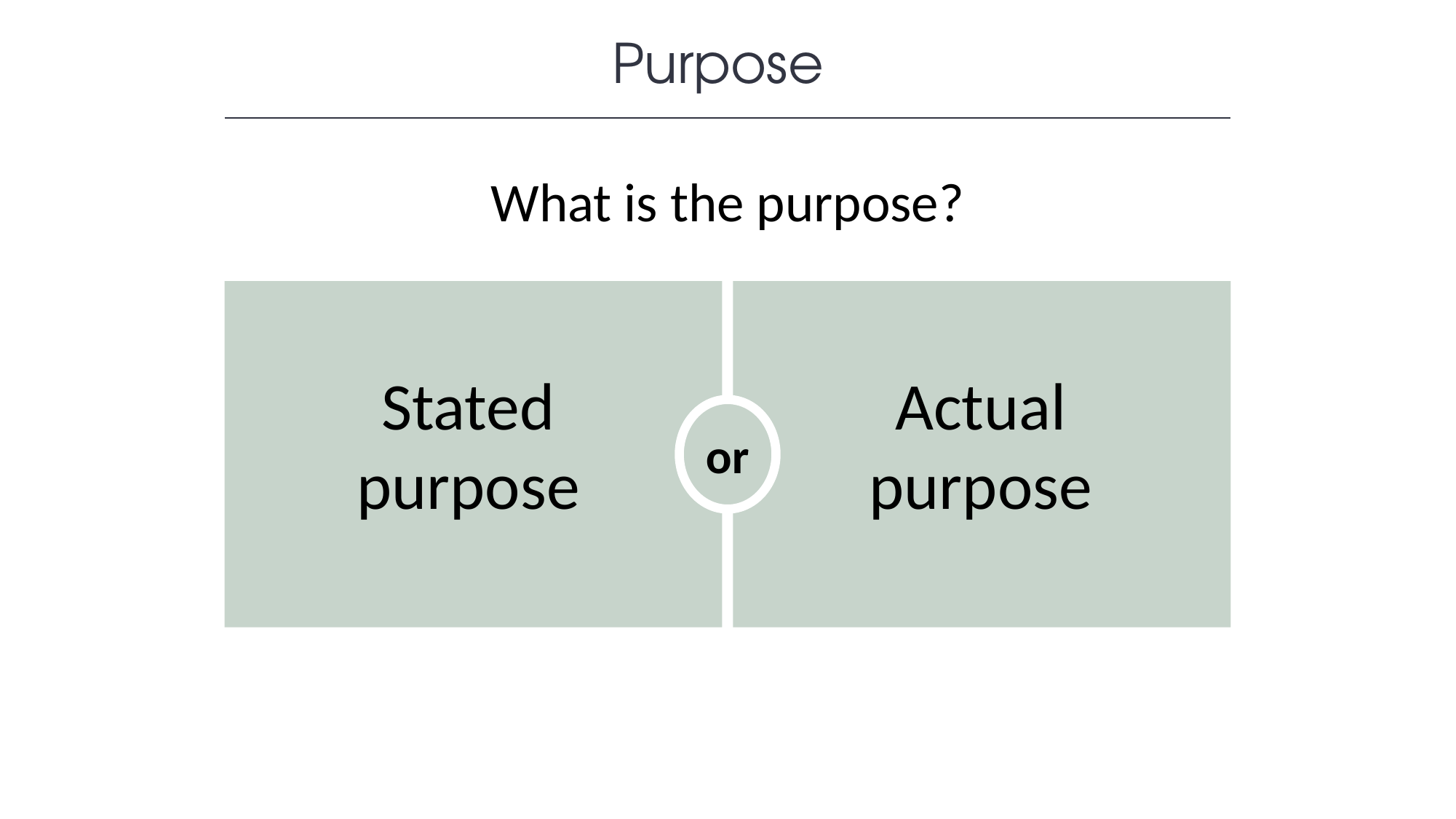

Purpose

What is the purpose?

or
Stated purpose
Actual purpose